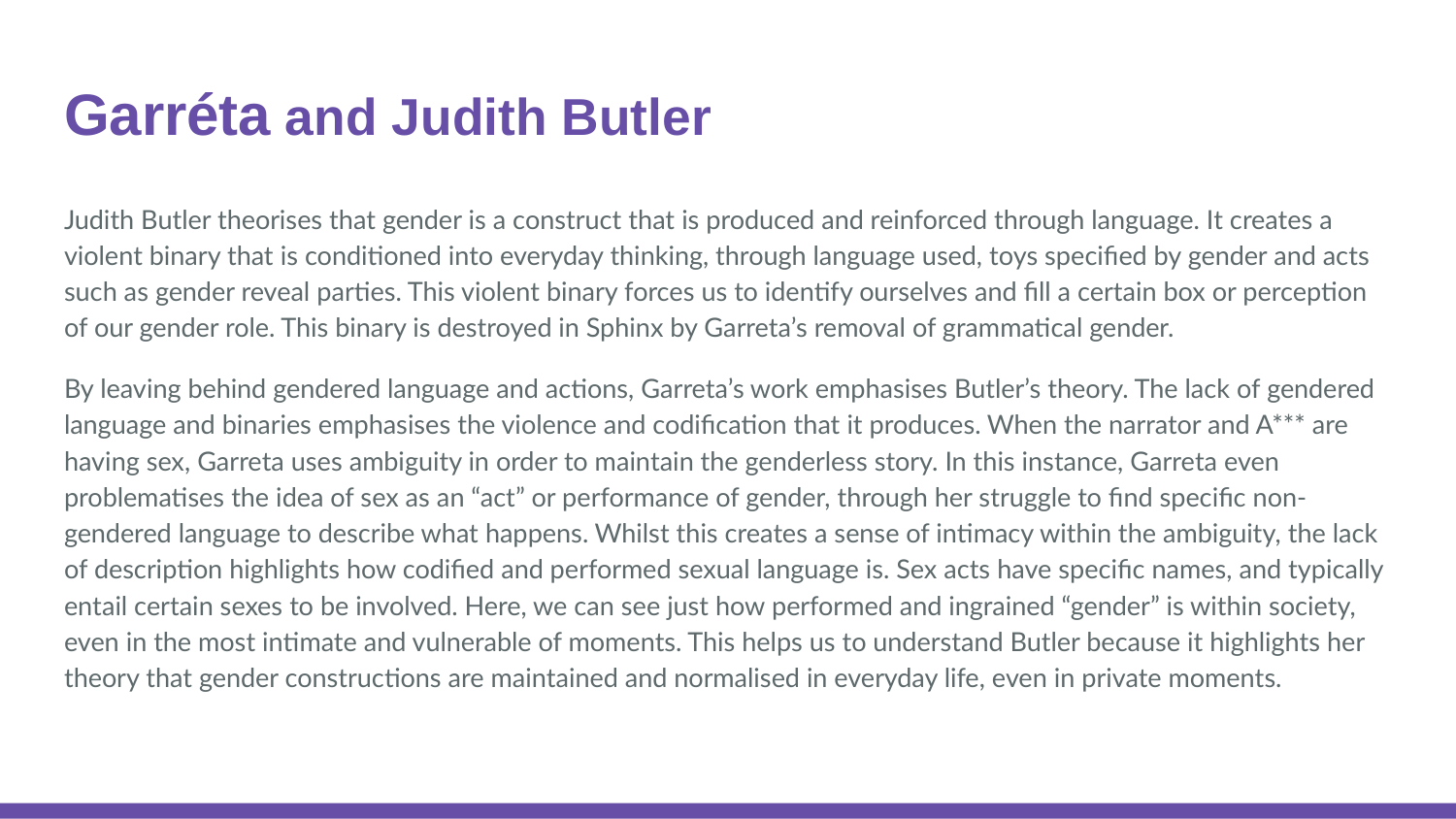

# Garréta and Judith Butler
Judith Butler theorises that gender is a construct that is produced and reinforced through language. It creates a violent binary that is conditioned into everyday thinking, through language used, toys specified by gender and acts such as gender reveal parties. This violent binary forces us to identify ourselves and fill a certain box or perception of our gender role. This binary is destroyed in Sphinx by Garreta’s removal of grammatical gender.
By leaving behind gendered language and actions, Garreta’s work emphasises Butler’s theory. The lack of gendered language and binaries emphasises the violence and codification that it produces. When the narrator and A*** are having sex, Garreta uses ambiguity in order to maintain the genderless story. In this instance, Garreta even problematises the idea of sex as an “act” or performance of gender, through her struggle to find specific non-gendered language to describe what happens. Whilst this creates a sense of intimacy within the ambiguity, the lack of description highlights how codified and performed sexual language is. Sex acts have specific names, and typically entail certain sexes to be involved. Here, we can see just how performed and ingrained “gender” is within society, even in the most intimate and vulnerable of moments. This helps us to understand Butler because it highlights her theory that gender constructions are maintained and normalised in everyday life, even in private moments.